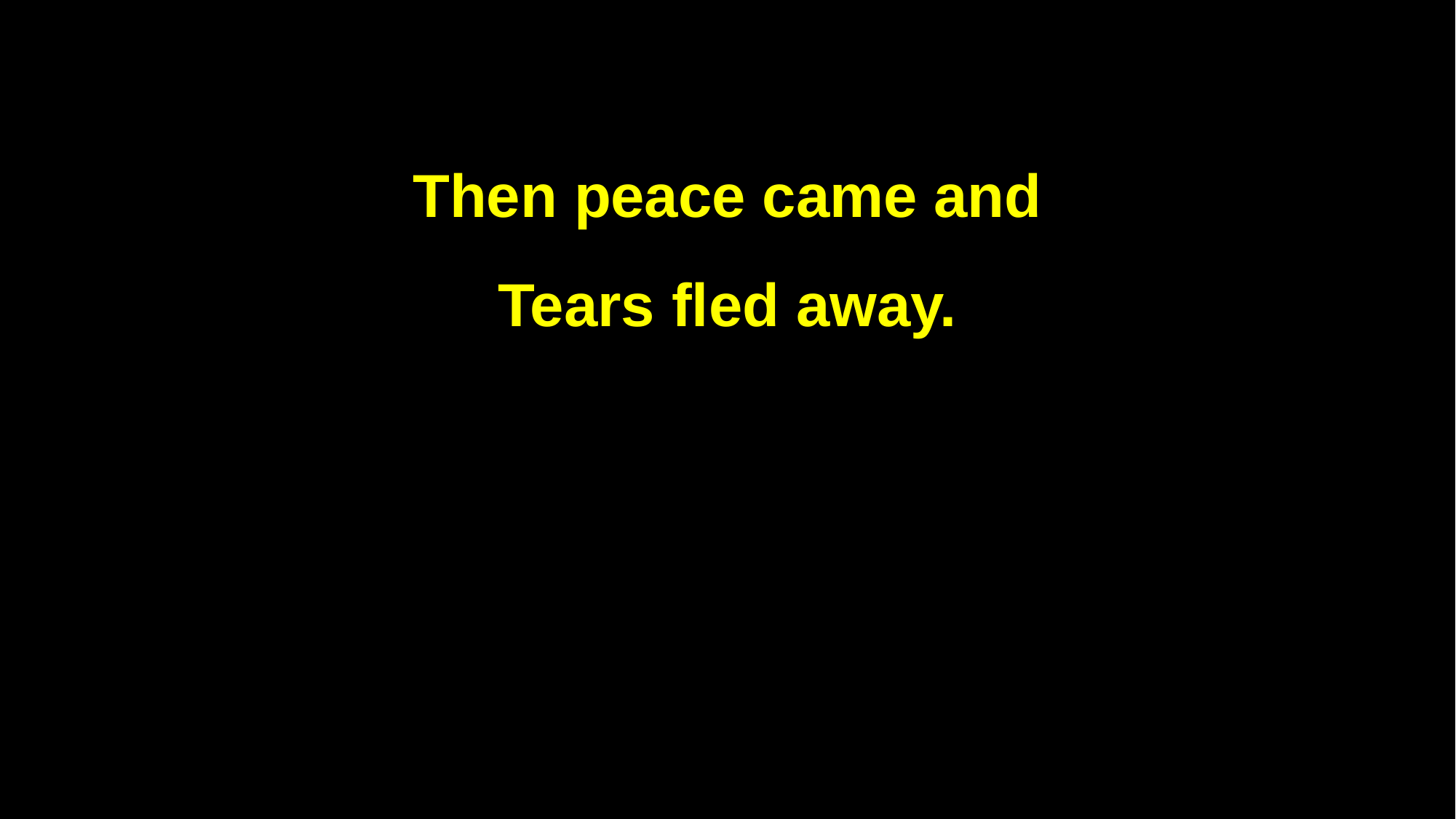

Then peace came and
Tears fled away.